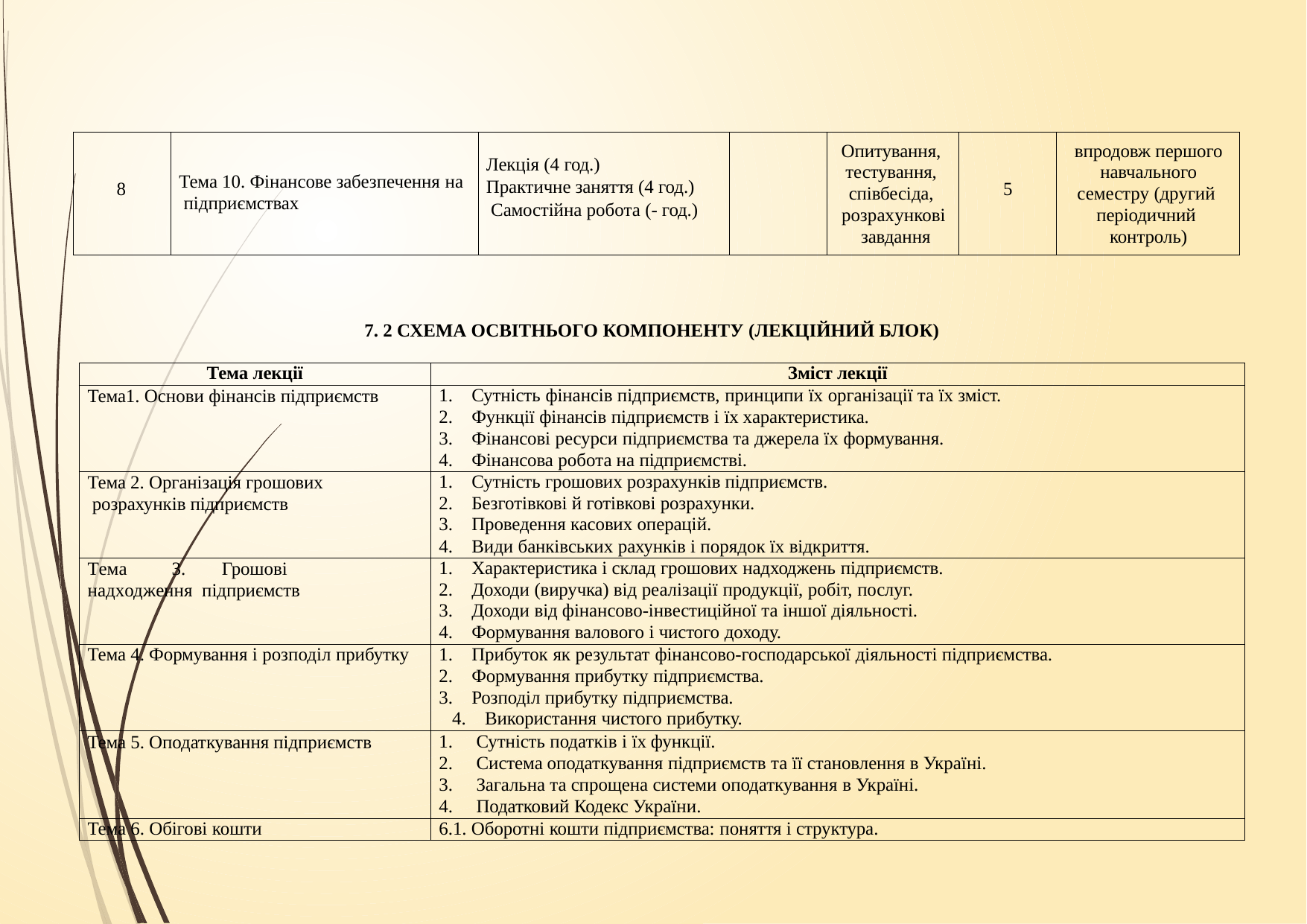

| 8 | Тема 10. Фінансове забезпечення на підприємствах | Лекція (4 год.) Практичне заняття (4 год.) Самостійна робота (- год.) |  | Опитування, тестування, співбесіда, розрахункові завдання | 5 | впродовж першого навчального семестру (другий періодичний контроль) |
| --- | --- | --- | --- | --- | --- | --- |
7. 2 СХЕМА ОСВІТНЬОГО КОМПОНЕНТУ (ЛЕКЦІЙНИЙ БЛОК)
| Тема лекції | Зміст лекції |
| --- | --- |
| Тема1. Основи фінансів підприємств | Сутність фінансів підприємств, принципи їх організації та їх зміст. Функції фінансів підприємств і їх характеристика. Фінансові ресурси підприємства та джерела їх формування. Фінансова робота на підприємстві. |
| Тема 2. Організація грошових розрахунків підприємств | Сутність грошових розрахунків підприємств. Безготівкові й готівкові розрахунки. Проведення касових операцій. Види банківських рахунків і порядок їх відкриття. |
| Тема 3. Грошові надходження підприємств | Характеристика і склад грошових надходжень підприємств. Доходи (виручка) від реалізації продукції, робіт, послуг. Доходи від фінансово-інвестиційної та іншої діяльності. Формування валового і чистого доходу. |
| Тема 4. Формування і розподіл прибутку | Прибуток як результат фінансово-господарської діяльності підприємства. Формування прибутку підприємства. Розподіл прибутку підприємства. Використання чистого прибутку. |
| Тема 5. Оподаткування підприємств | Сутність податків і їх функції. Система оподаткування підприємств та її становлення в Україні. Загальна та спрощена системи оподаткування в Україні. Податковий Кодекс України. |
| Тема 6. Обігові кошти | 6.1. Оборотні кошти підприємства: поняття і структура. |